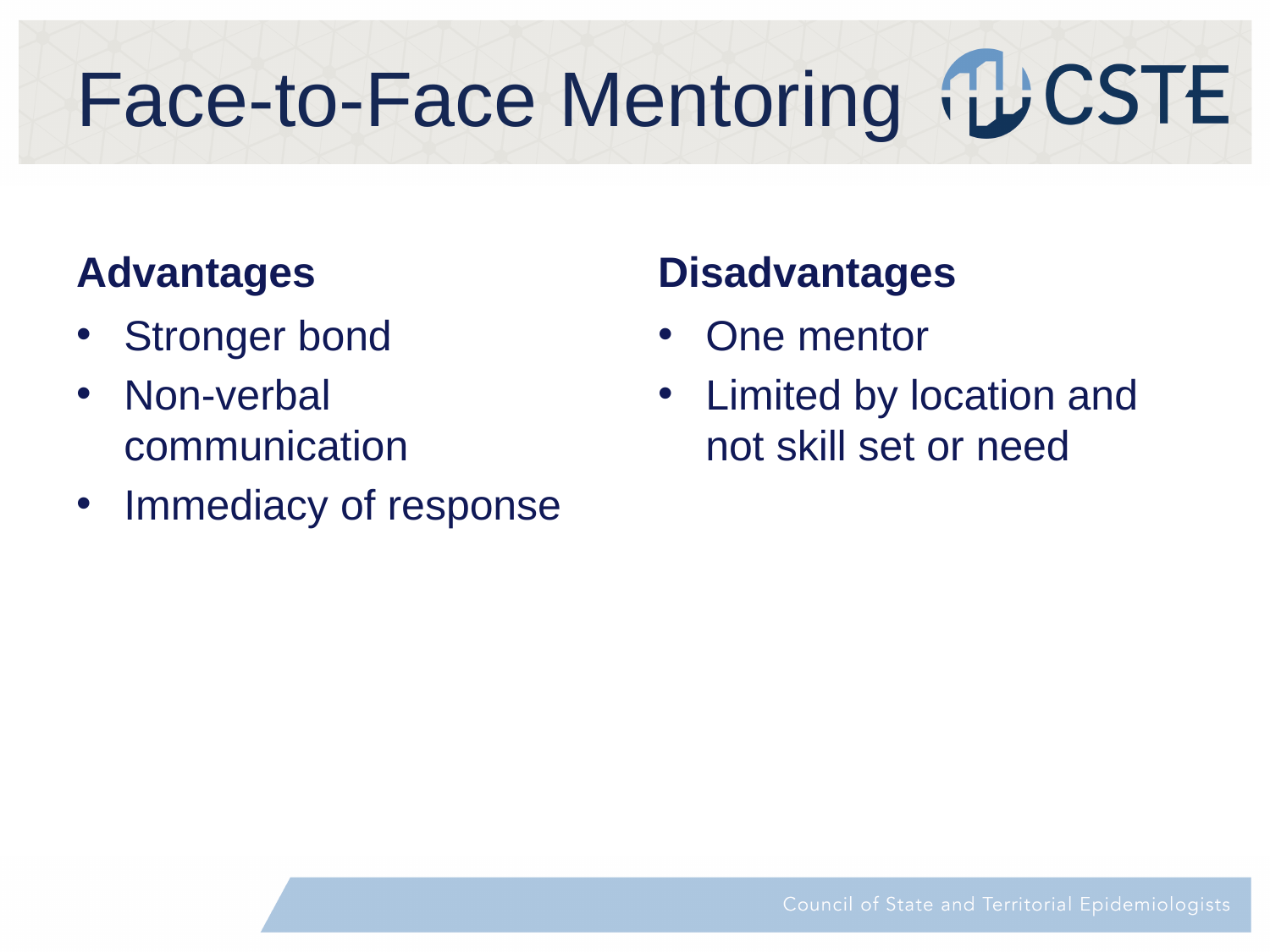

# Face-to-Face Mentoring
Advantages
Disadvantages
Stronger bond
Non-verbal communication
Immediacy of response
One mentor
Limited by location and not skill set or need